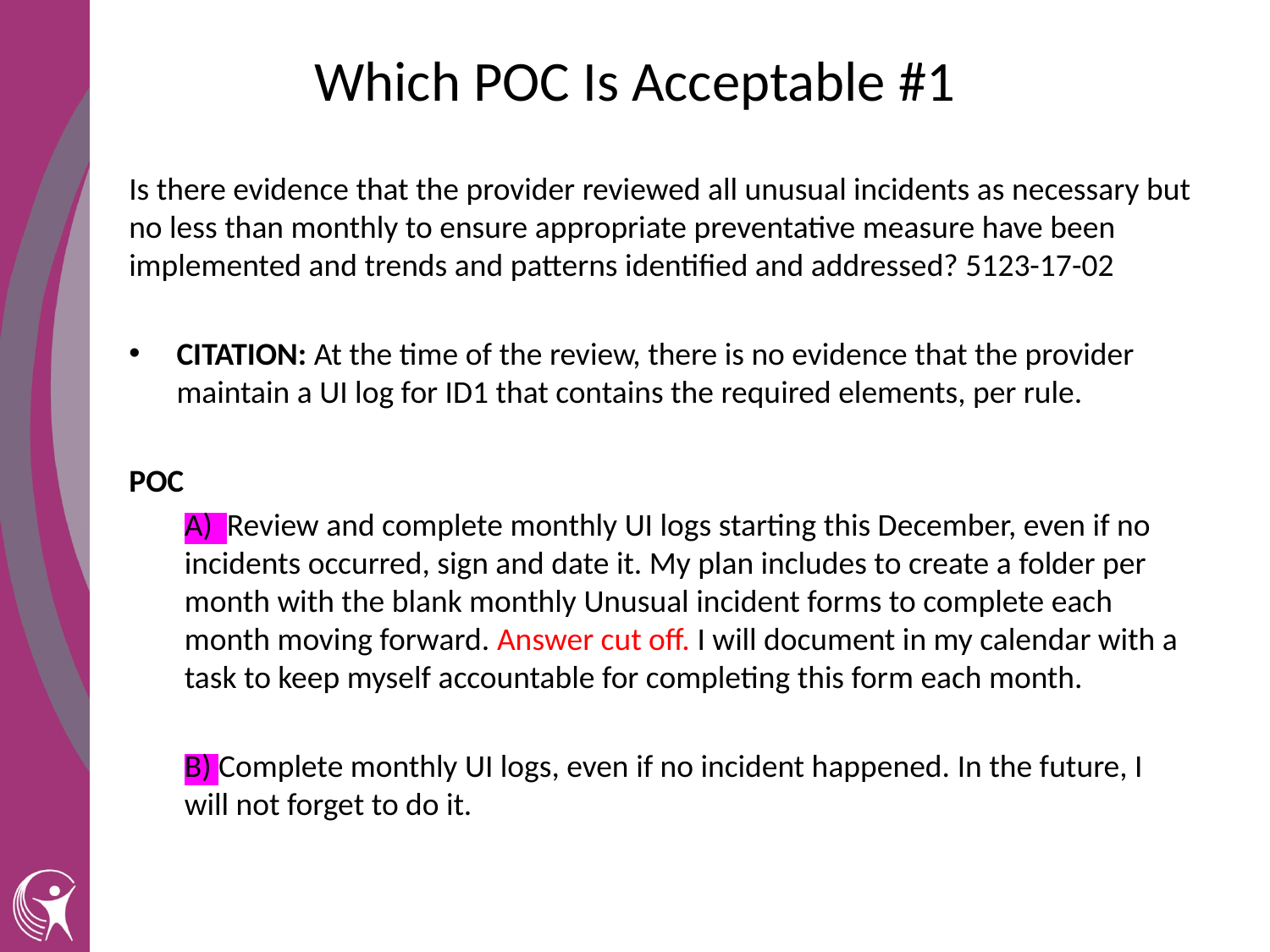

# Which POC Is Acceptable #1
Is there evidence that the provider reviewed all unusual incidents as necessary but no less than monthly to ensure appropriate preventative measure have been implemented and trends and patterns identified and addressed? 5123-17-02

CITATION: At the time of the review, there is no evidence that the provider maintain a UI log for ID1 that contains the required elements, per rule.

POC
A)  Review and complete monthly UI logs starting this December, even if no incidents occurred, sign and date it. My plan includes to create a folder per month with the blank monthly Unusual incident forms to complete each month moving forward. Answer cut off. I will document in my calendar with a task to keep myself accountable for completing this form each month.

B) Complete monthly UI logs, even if no incident happened. In the future, I will not forget to do it.